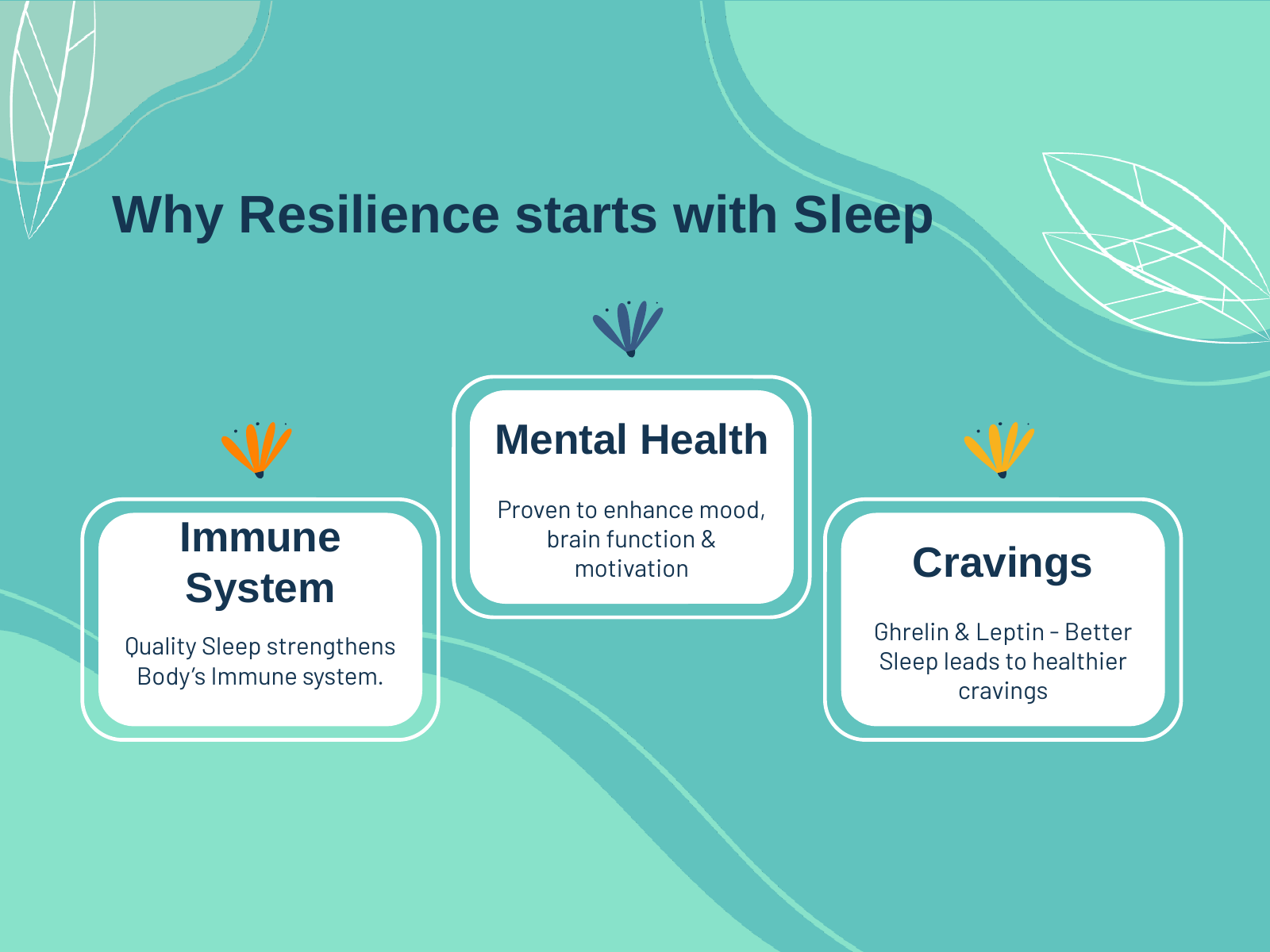

# Why Resilience starts with Sleep

Mental Health
Proven to enhance mood, brain function & motivation

Cravings
Immune System
Quality Sleep strengthens Body’s Immune system.
Ghrelin & Leptin - Better Sleep leads to healthier cravings